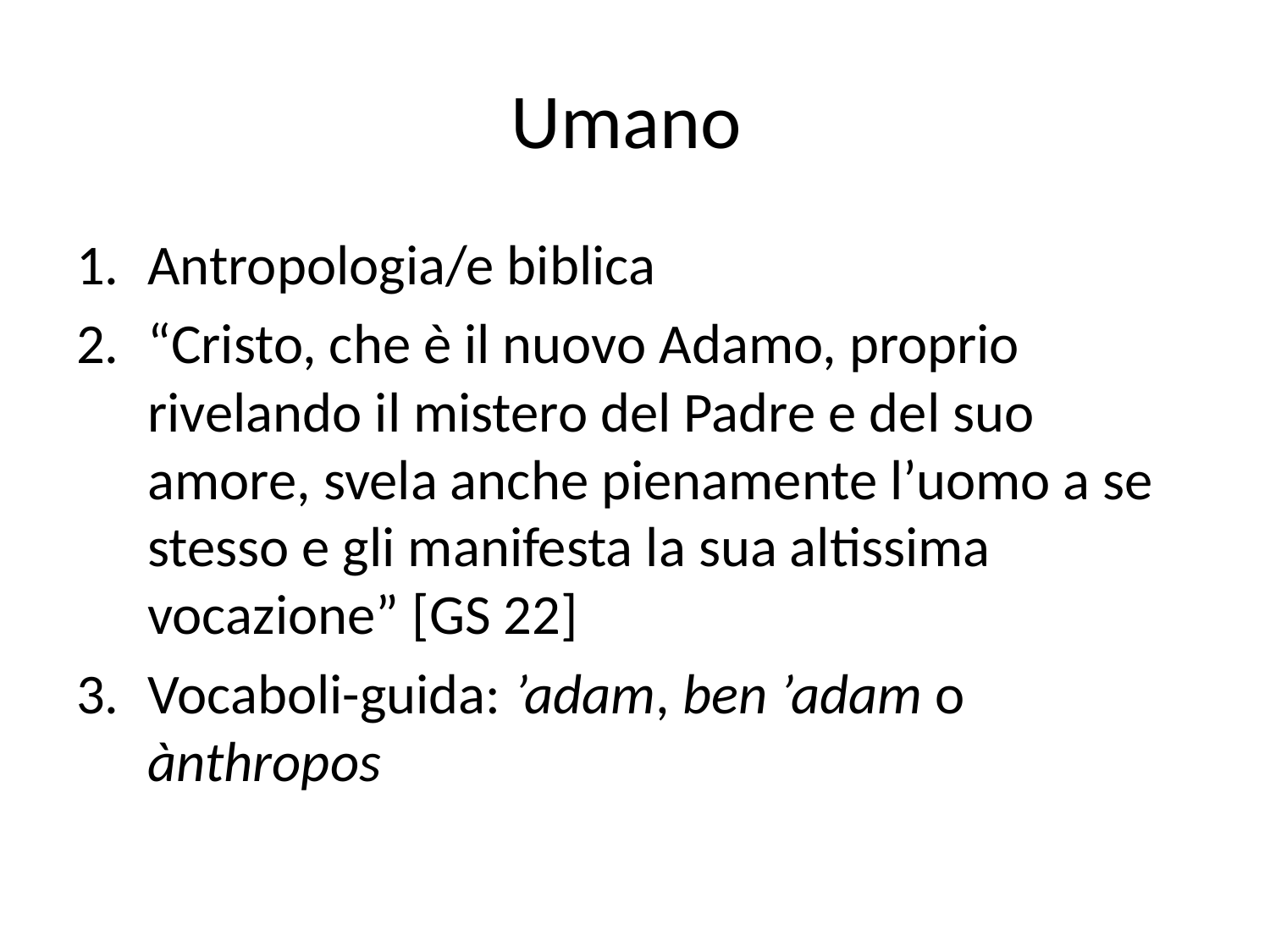

# Umano
Antropologia/e biblica
“Cristo, che è il nuovo Adamo, proprio rivelando il mistero del Padre e del suo amore, svela anche pienamente l’uomo a se stesso e gli manifesta la sua altissima vocazione” [GS 22]
Vocaboli-guida: ’adam, ben ’adam o ànthropos